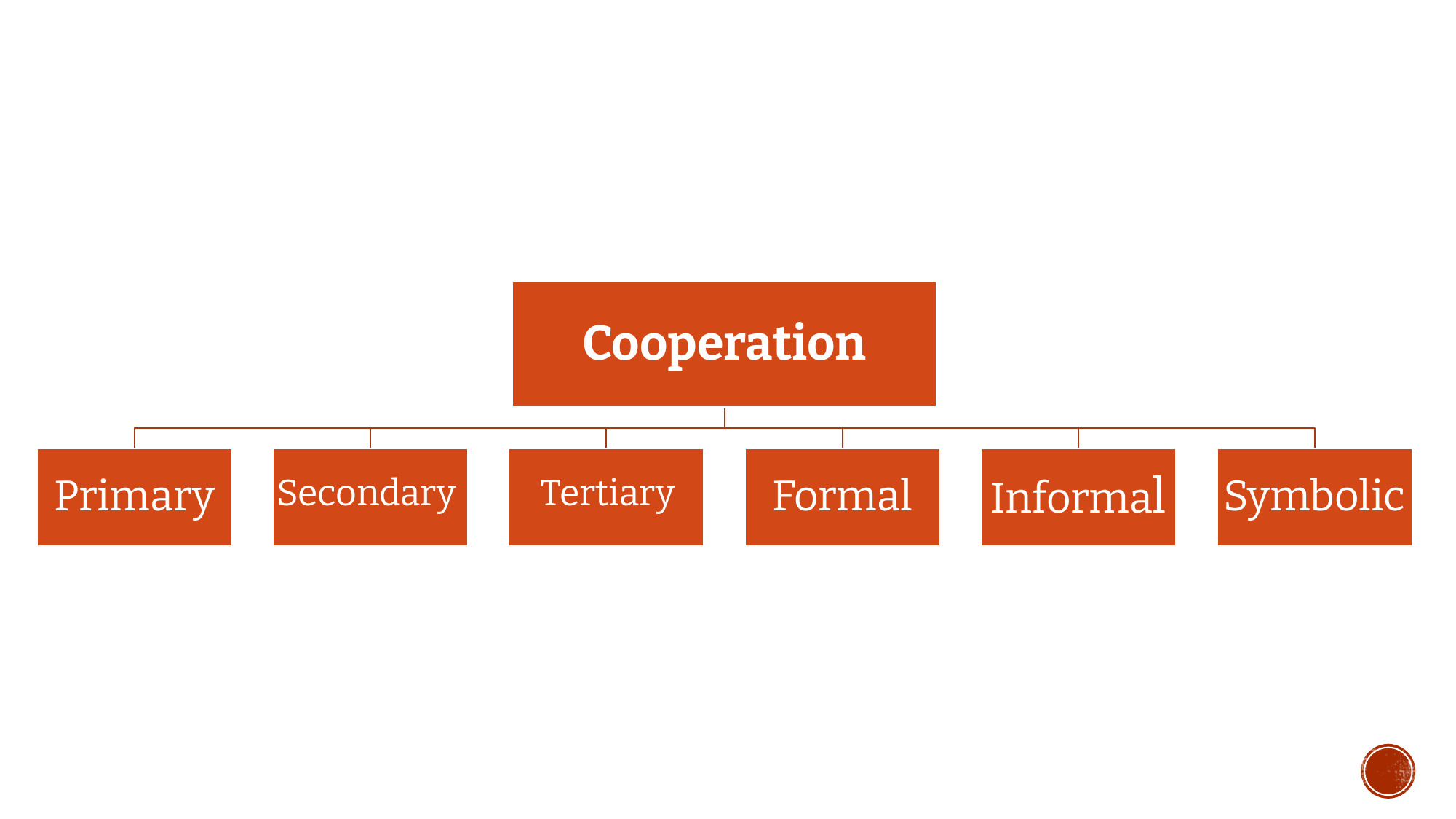

Cooperation
Primary

Formal
Informal
Symbolic
Tertiary
Secondary